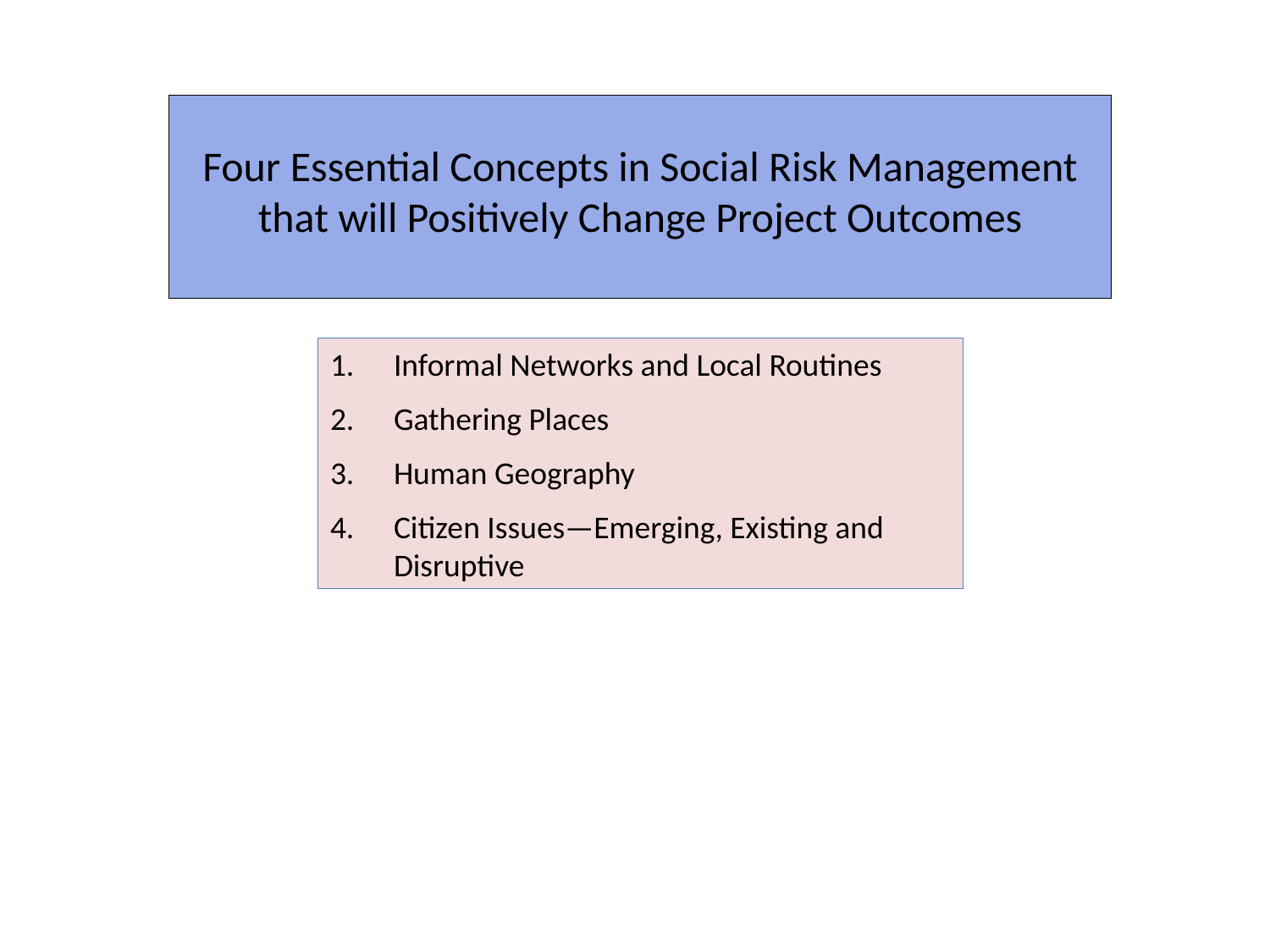

Four Essential Concepts in Social Risk Management that will Positively Change Project Outcomes

Informal Networks and Local Routines
Gathering Places
Human Geography
Citizen Issues—Emerging, Existing and Disruptive